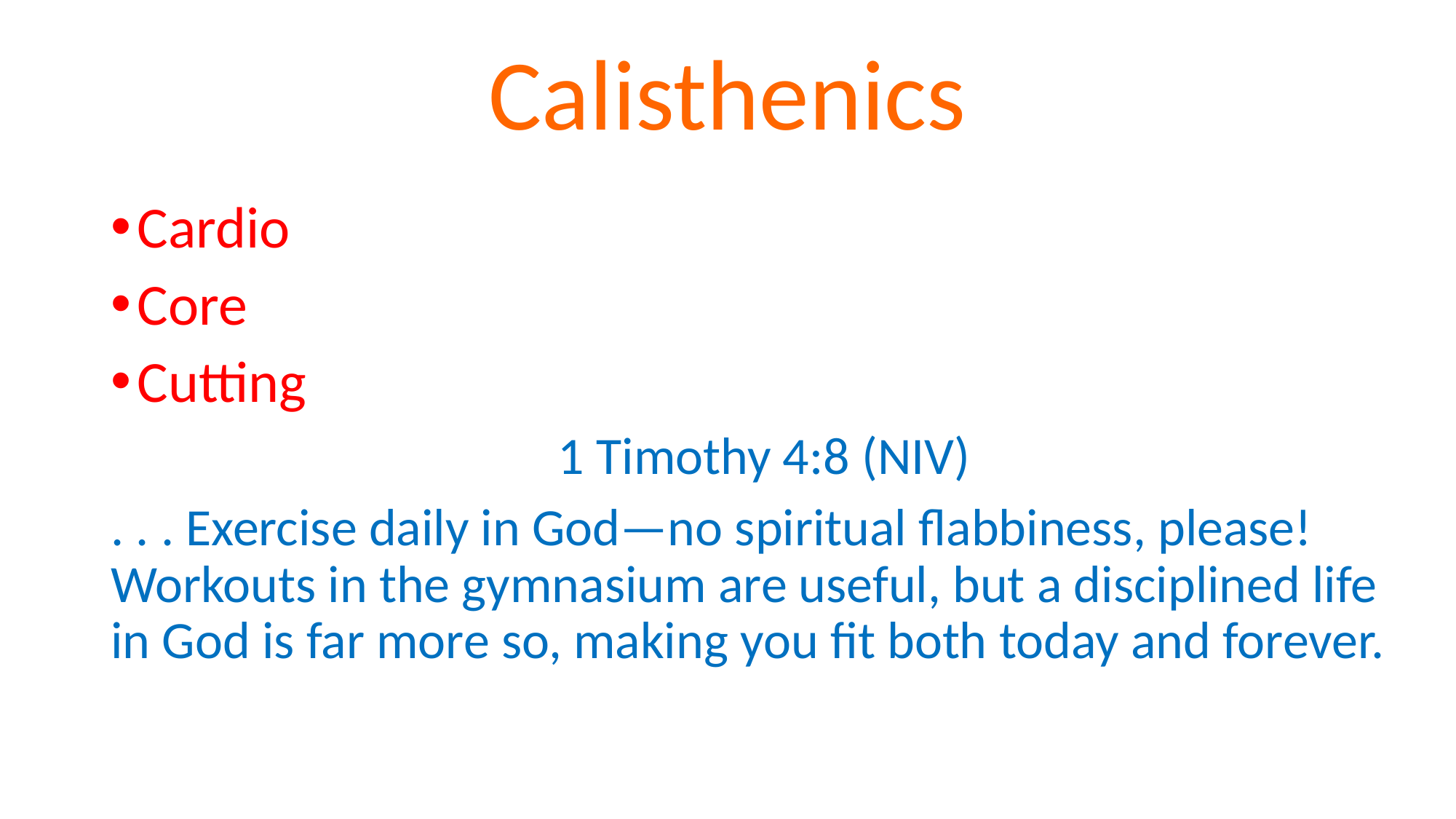

# Calisthenics
Cardio
Core
Cutting
1 Timothy 4:8 (NIV)
. . . Exercise daily in God—no spiritual flabbiness, please! Workouts in the gymnasium are useful, but a disciplined life in God is far more so, making you fit both today and forever.